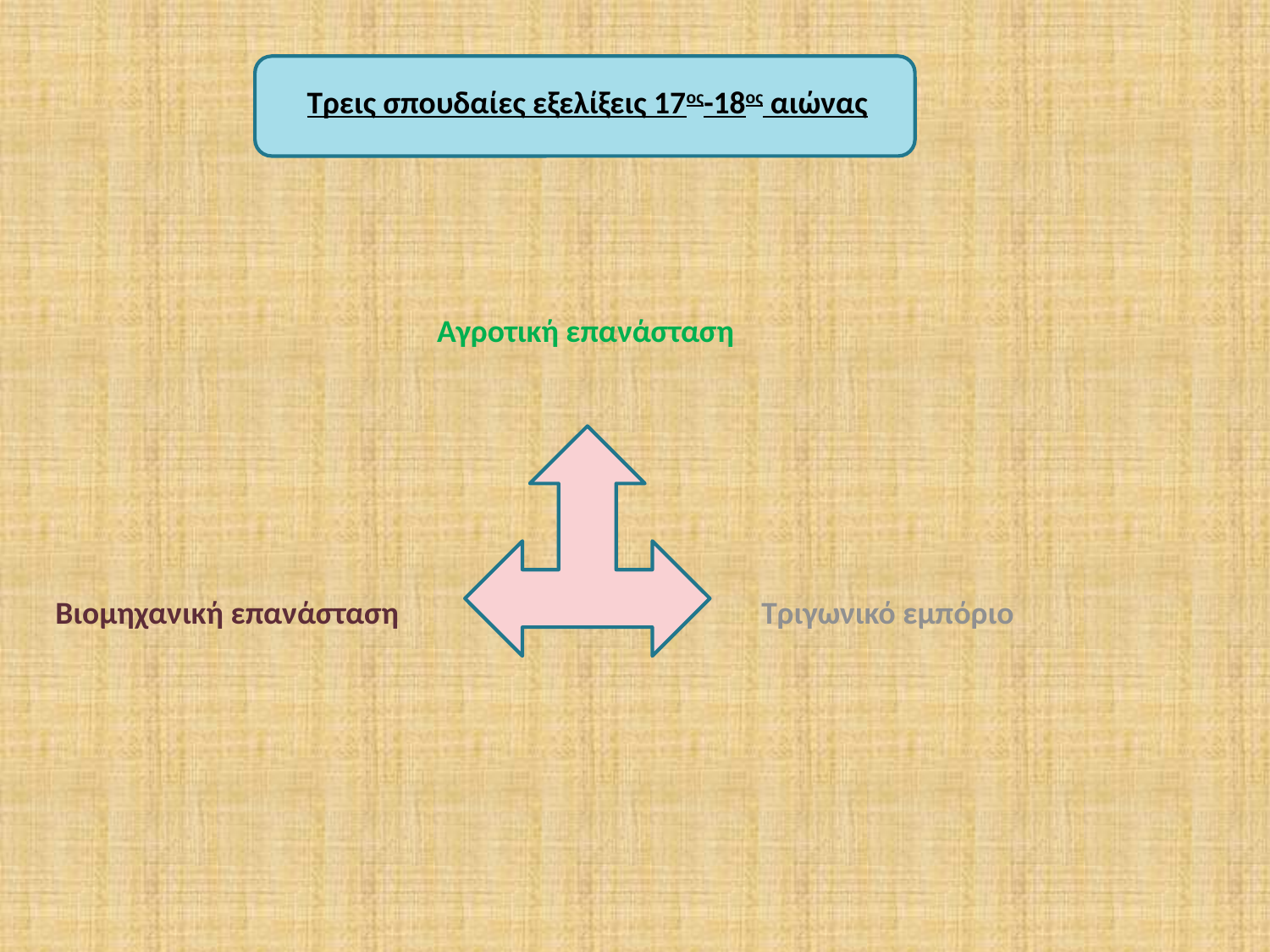

Τρεις σπουδαίες εξελίξεις 17ος-18ος αιώνας
Αγροτική επανάσταση

Βιομηχανική επανάσταση
Τριγωνικό εμπόριο